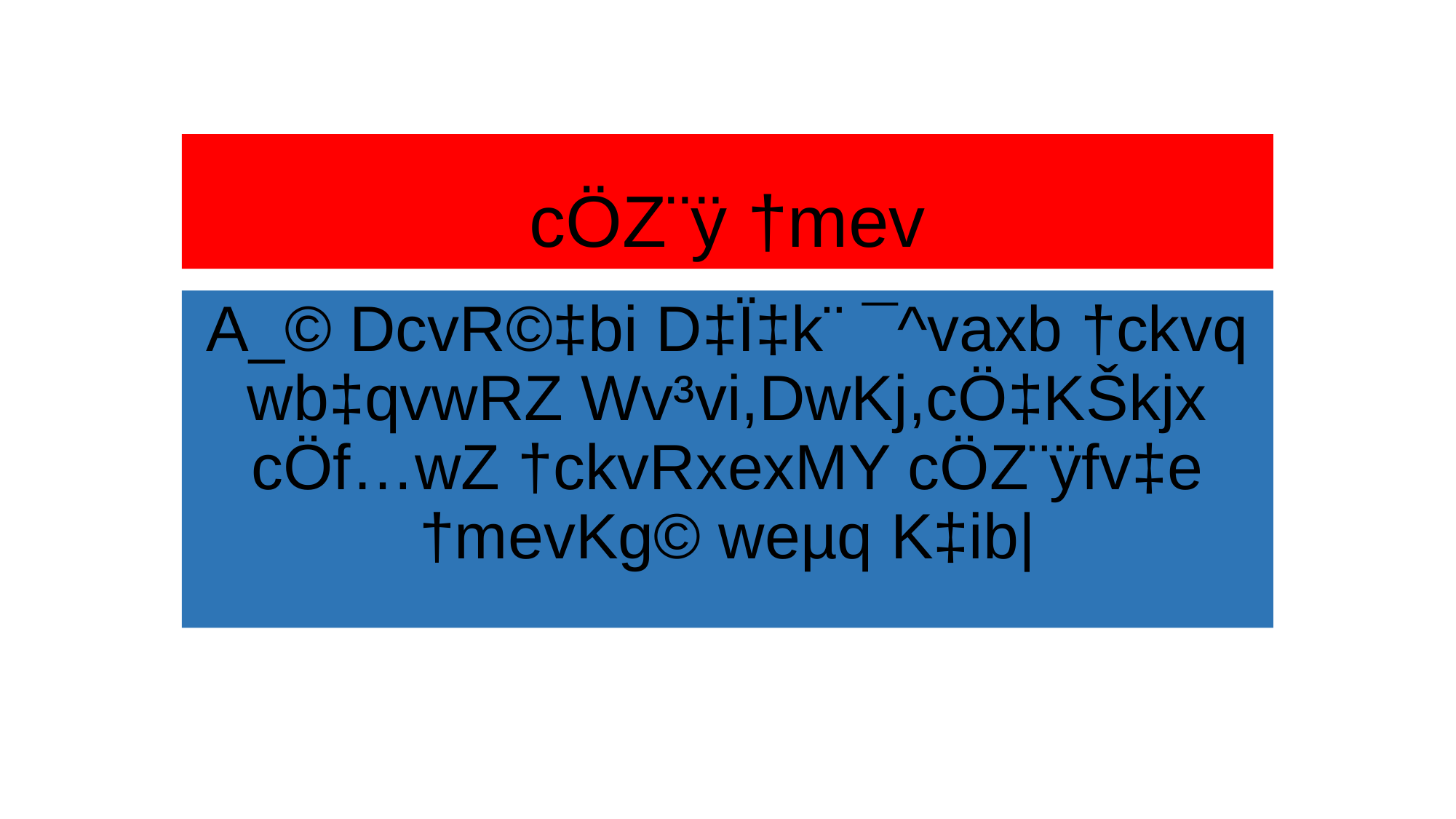

# cÖZ¨ÿ †mev
A_© DcvR©‡bi D‡Ï‡k¨ ¯^vaxb †ckvq wb‡qvwRZ Wv³vi,DwKj,cÖ‡KŠkjx cÖf…wZ †ckvRxexMY cÖZ¨ÿfv‡e †mevKg© weµq K‡ib|